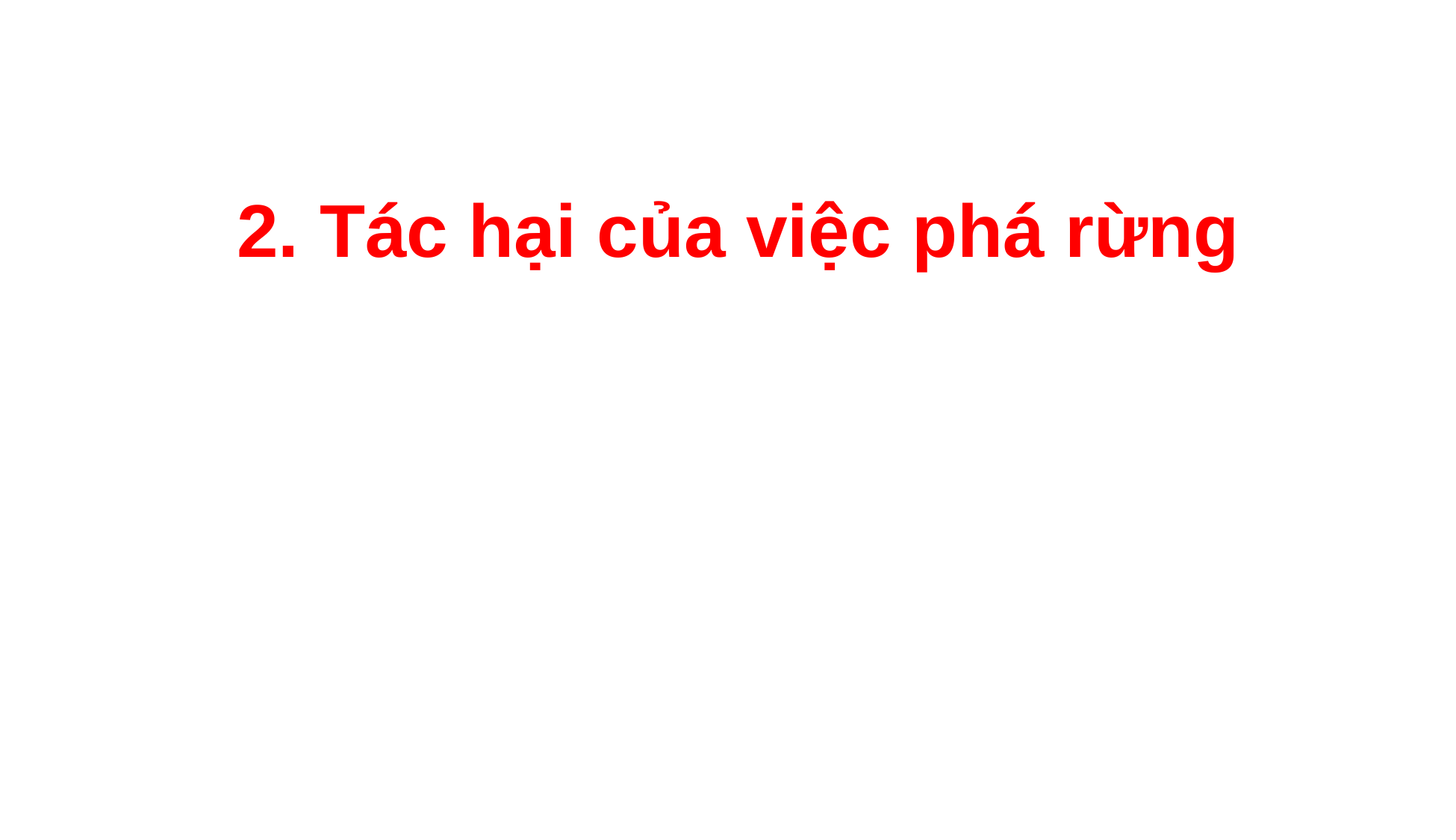

2. Tác hại của việc phá rừng